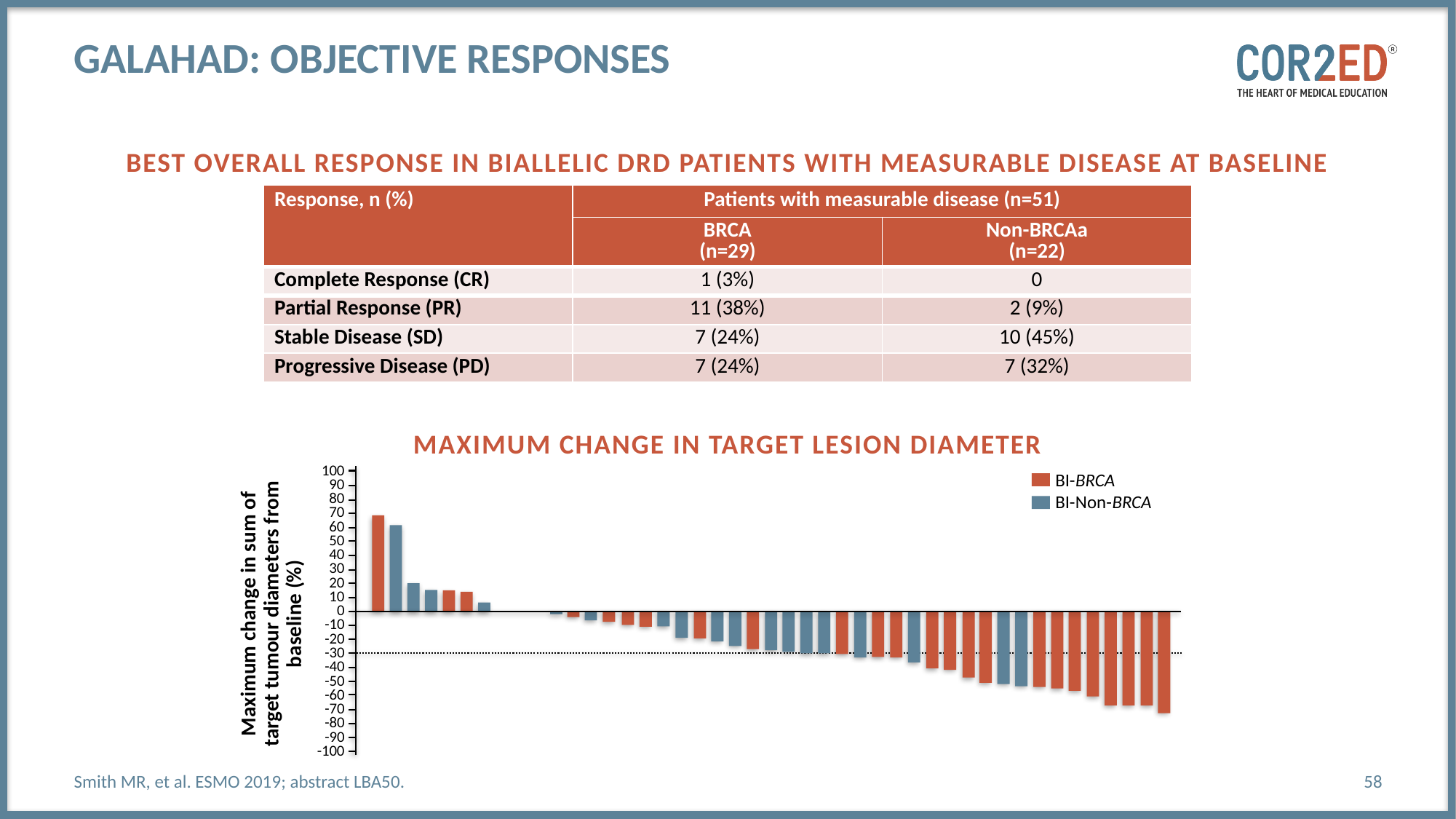

# GALAHAD: Objective responses
Best overall response in biallelic drd patients with measurable disease at baseline
| Response, n (%) | Patients with measurable disease (n=51) |  |
| --- | --- | --- |
|  | BRCA (n=29) | Non-BRCAa (n=22) |
| Complete Response (CR) | 1 (3%) | 0 |
| Partial Response (PR) | 11 (38%) | 2 (9%) |
| Stable Disease (SD) | 7 (24%) | 10 (45%) |
| Progressive Disease (PD) | 7 (24%) | 7 (32%) |
Maximum change in target lesion diameter
100
BI-BRCA
BI-Non-BRCA

90
80

70

60

50
40
30
20
Maximum change in sum of
target tumour diameters from
baseline (%)

10

0

-10
-20
-30
-40
-50
-60
-70
-80
-90
-100
Smith MR, et al. ESMO 2019; abstract LBA50.
58